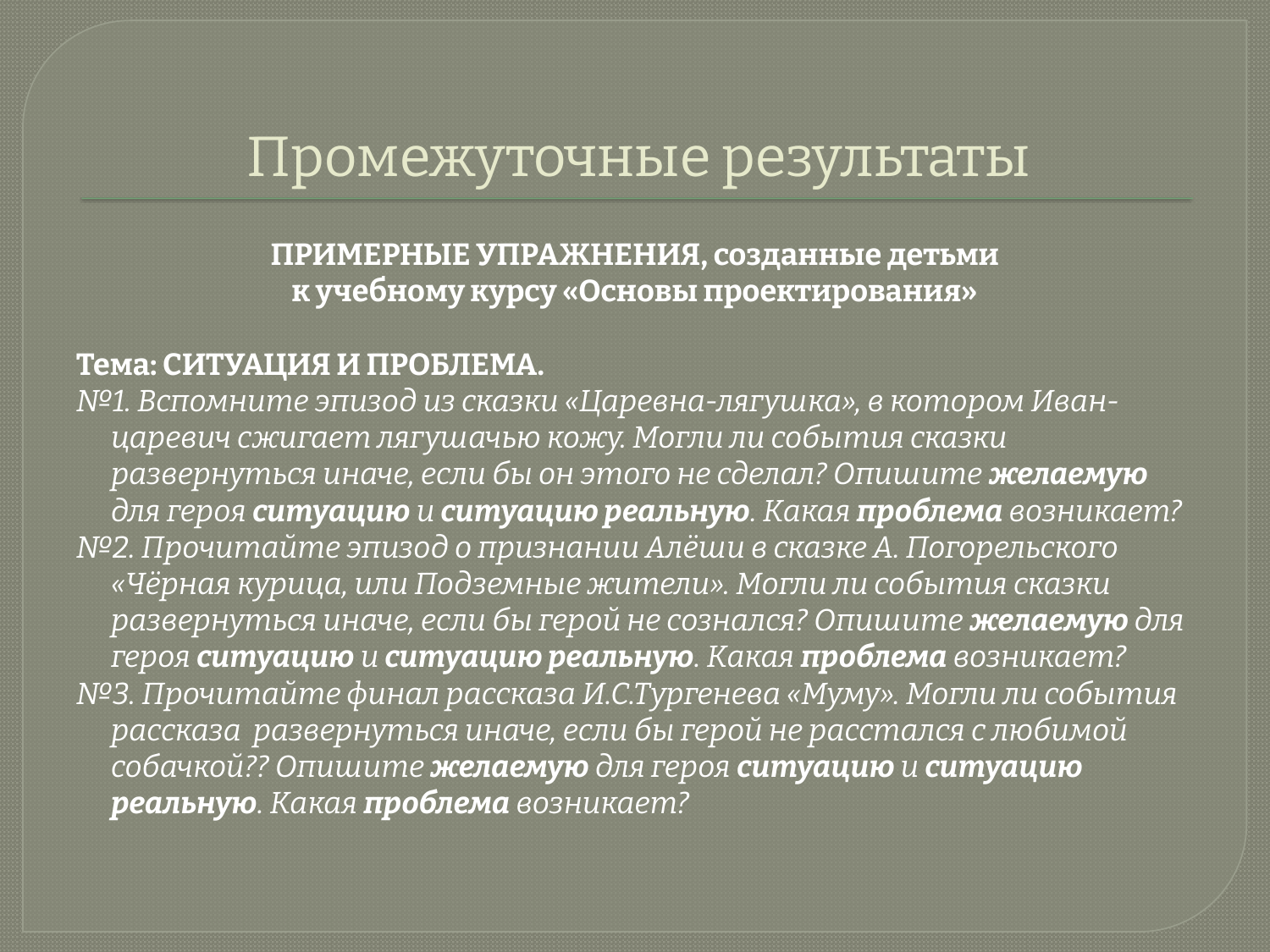

# Промежуточные результаты
ПРИМЕРНЫЕ УПРАЖНЕНИЯ, созданные детьми
к учебному курсу «Основы проектирования»

Тема: СИТУАЦИЯ И ПРОБЛЕМА.
№1. Вспомните эпизод из сказки «Царевна-лягушка», в котором Иван-царевич сжигает лягушачью кожу. Могли ли события сказки развернуться иначе, если бы он этого не сделал? Опишите желаемую для героя ситуацию и ситуацию реальную. Какая проблема возникает?
№2. Прочитайте эпизод о признании Алёши в сказке А. Погорельского «Чёрная курица, или Подземные жители». Могли ли события сказки развернуться иначе, если бы герой не сознался? Опишите желаемую для героя ситуацию и ситуацию реальную. Какая проблема возникает?
№3. Прочитайте финал рассказа И.С.Тургенева «Муму». Могли ли события рассказа  развернуться иначе, если бы герой не расстался с любимой собачкой?? Опишите желаемую для героя ситуацию и ситуацию реальную. Какая проблема возникает?